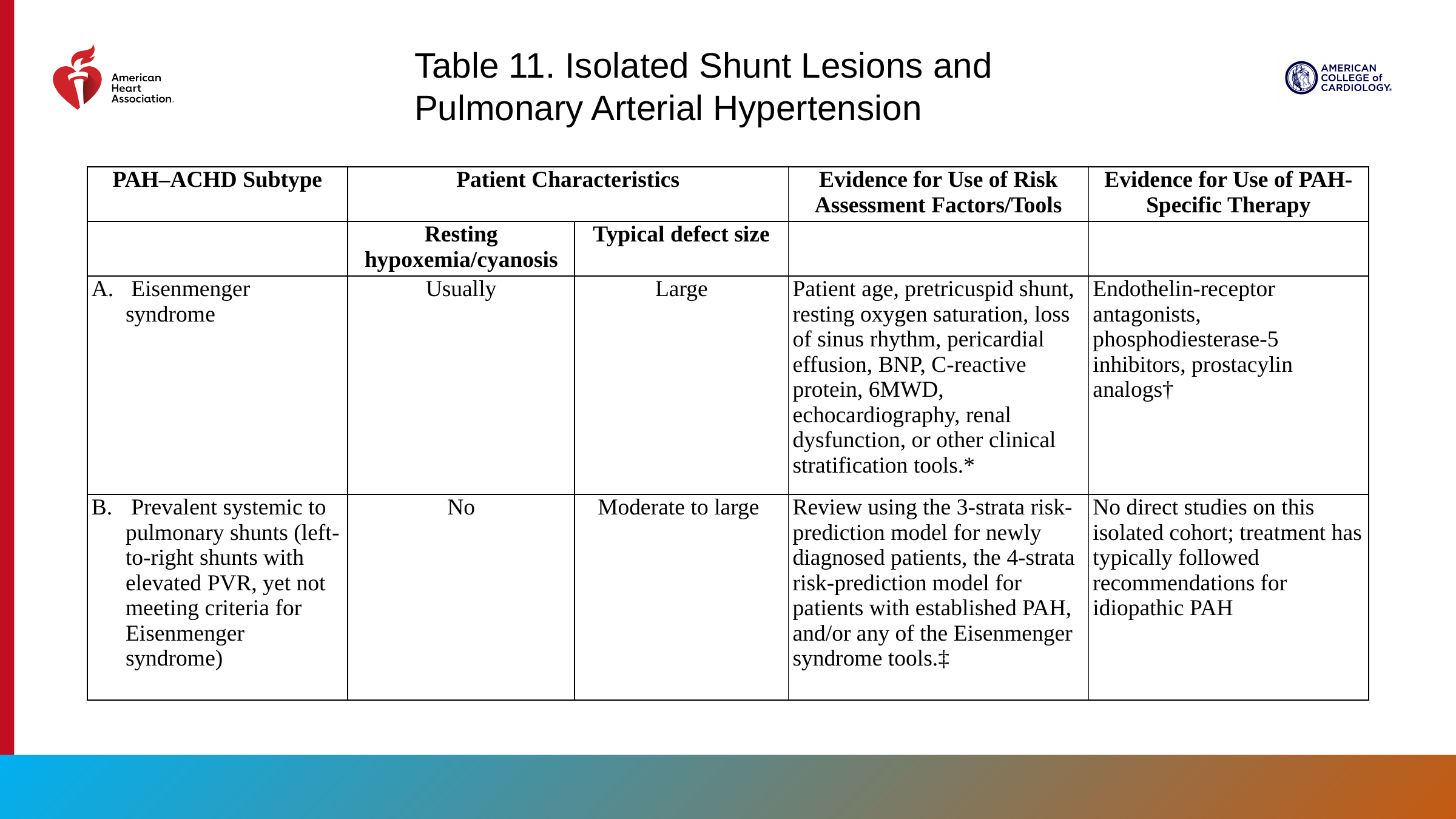

Table 11. Isolated Shunt Lesions and Pulmonary Arterial Hypertension
| PAH–ACHD Subtype | Patient Characteristics |  | Evidence for Use of Risk Assessment Factors/Tools | Evidence for Use of PAH-Specific Therapy |
| --- | --- | --- | --- | --- |
|  | Resting hypoxemia/cyanosis | Typical defect size |  |  |
| Eisenmenger syndrome | Usually | Large | Patient age, pretricuspid shunt, resting oxygen saturation, loss of sinus rhythm, pericardial effusion, BNP, C-reactive protein, 6MWD, echocardiography, renal dysfunction, or other clinical stratification tools.\* | Endothelin-receptor antagonists, phosphodiesterase-5 inhibitors, prostacylin analogs† |
| Prevalent systemic to pulmonary shunts (left-to-right shunts with elevated PVR, yet not meeting criteria for Eisenmenger syndrome) | No | Moderate to large | Review using the 3-strata risk-prediction model for newly diagnosed patients, the 4-strata risk-prediction model for patients with established PAH, and/or any of the Eisenmenger syndrome tools.‡ | No direct studies on this isolated cohort; treatment has typically followed recommendations for idiopathic PAH |
82